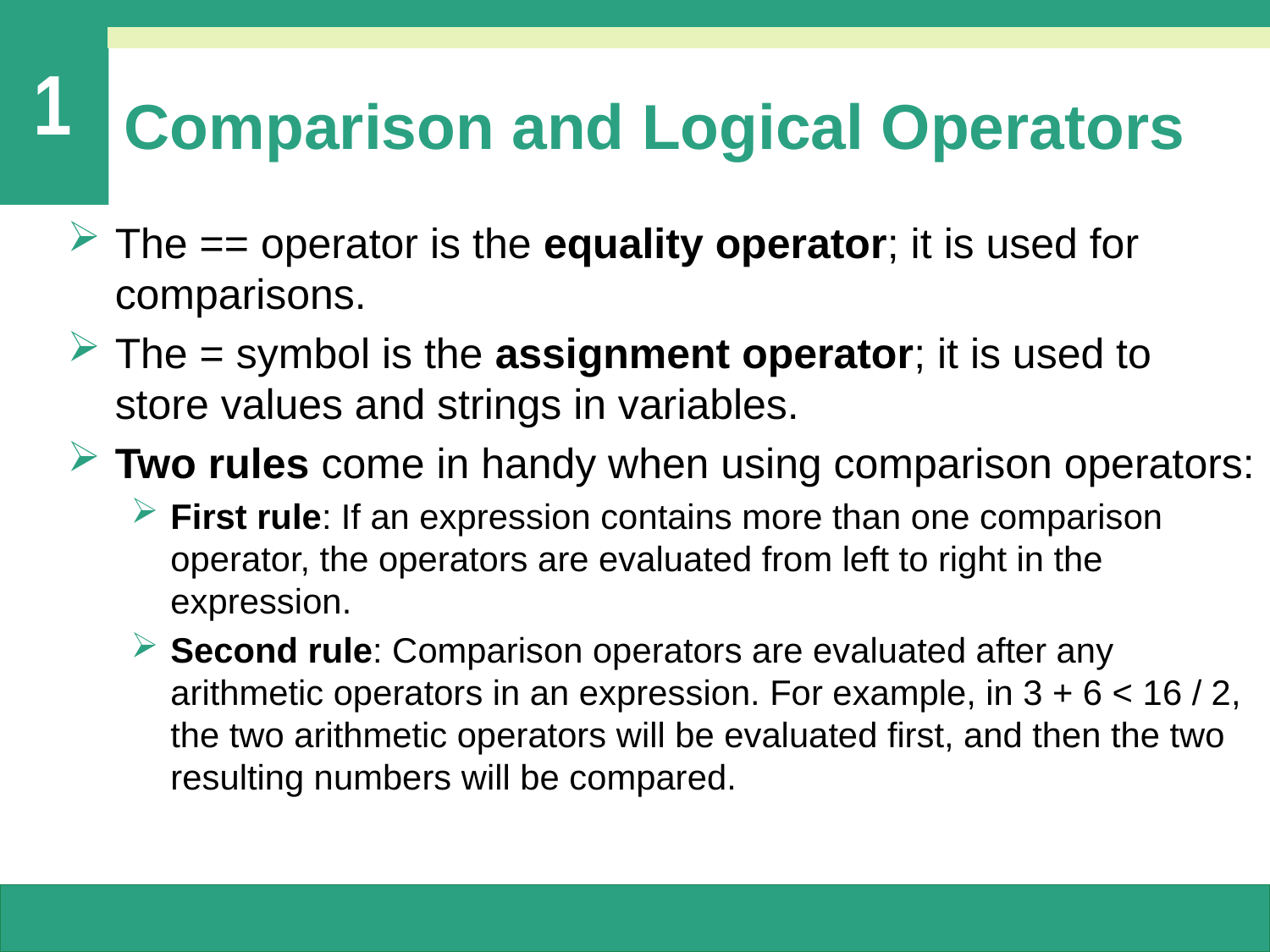

# Comparison and Logical Operators
The == operator is the equality operator; it is used for comparisons.
The = symbol is the assignment operator; it is used to store values and strings in variables.
Two rules come in handy when using comparison operators:
First rule: If an expression contains more than one comparison operator, the operators are evaluated from left to right in the expression.
Second rule: Comparison operators are evaluated after any arithmetic operators in an expression. For example, in 3 + 6 < 16 / 2, the two arithmetic operators will be evaluated first, and then the two resulting numbers will be compared.